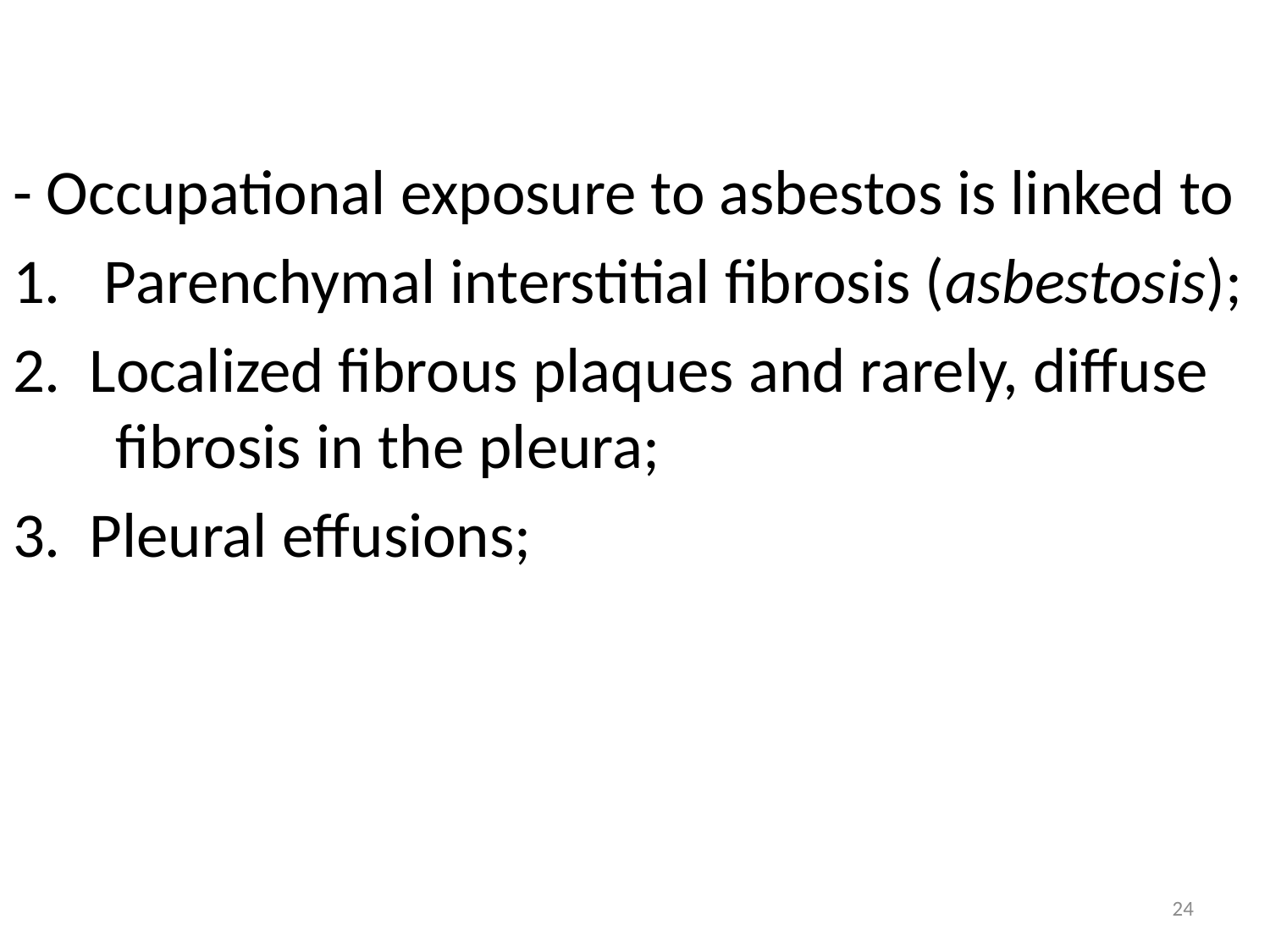

# C. Asbestosis and Asbestos-Related Diseases
- Occupational exposure to asbestos is linked to
1.   Parenchymal interstitial fibrosis (asbestosis);
2.  Localized fibrous plaques and rarely, diffuse fibrosis in the pleura;
3.  Pleural effusions;
24